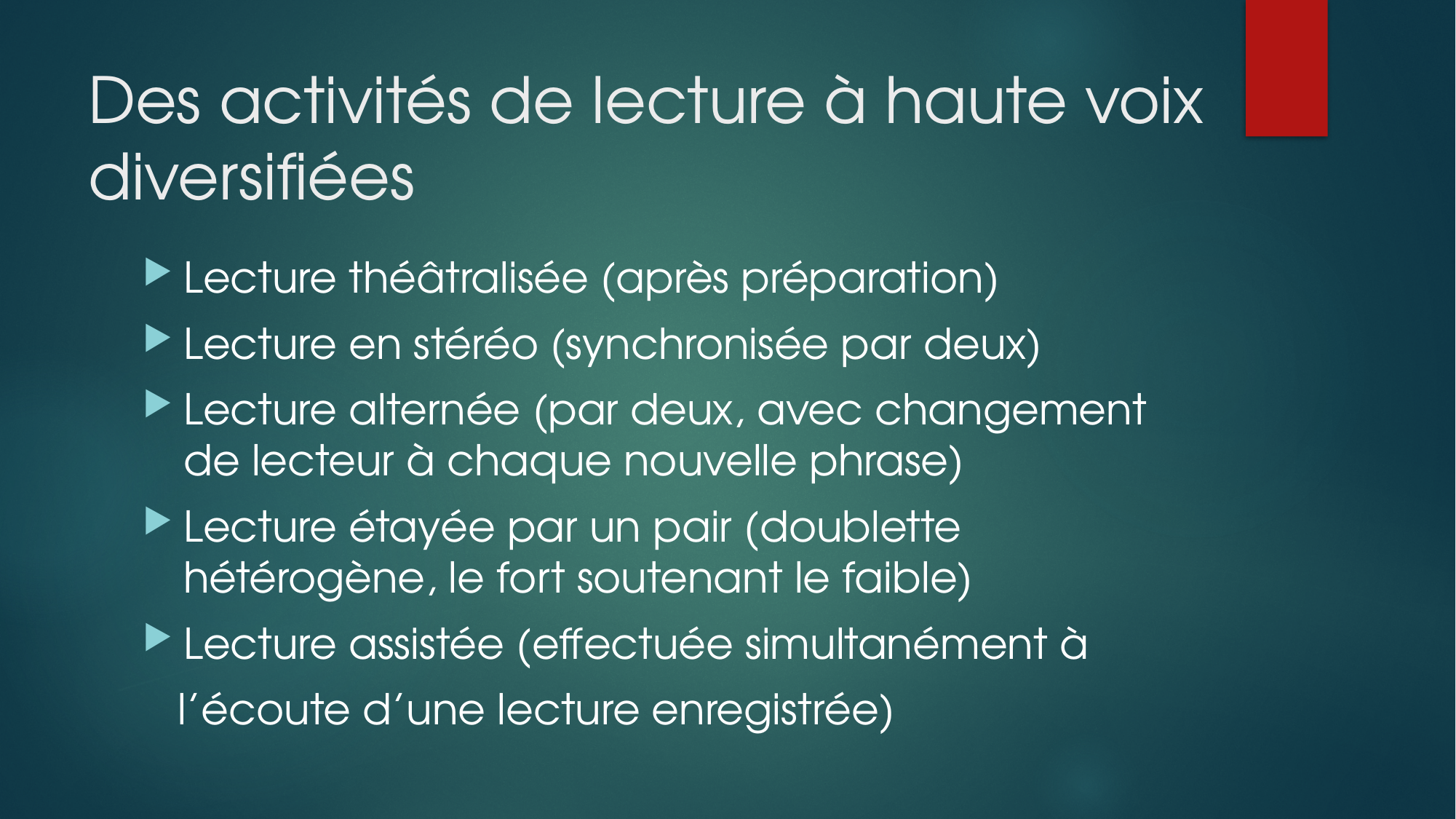

# Des activités de lecture à haute voix diversifiées
Lecture théâtralisée (après préparation)
Lecture en stéréo (synchronisée par deux)
Lecture alternée (par deux, avec changement de lecteur à chaque nouvelle phrase)
Lecture étayée par un pair (doublette hétérogène, le fort soutenant le faible)
Lecture assistée (effectuée simultanément à
   l’écoute d’une lecture enregistrée)